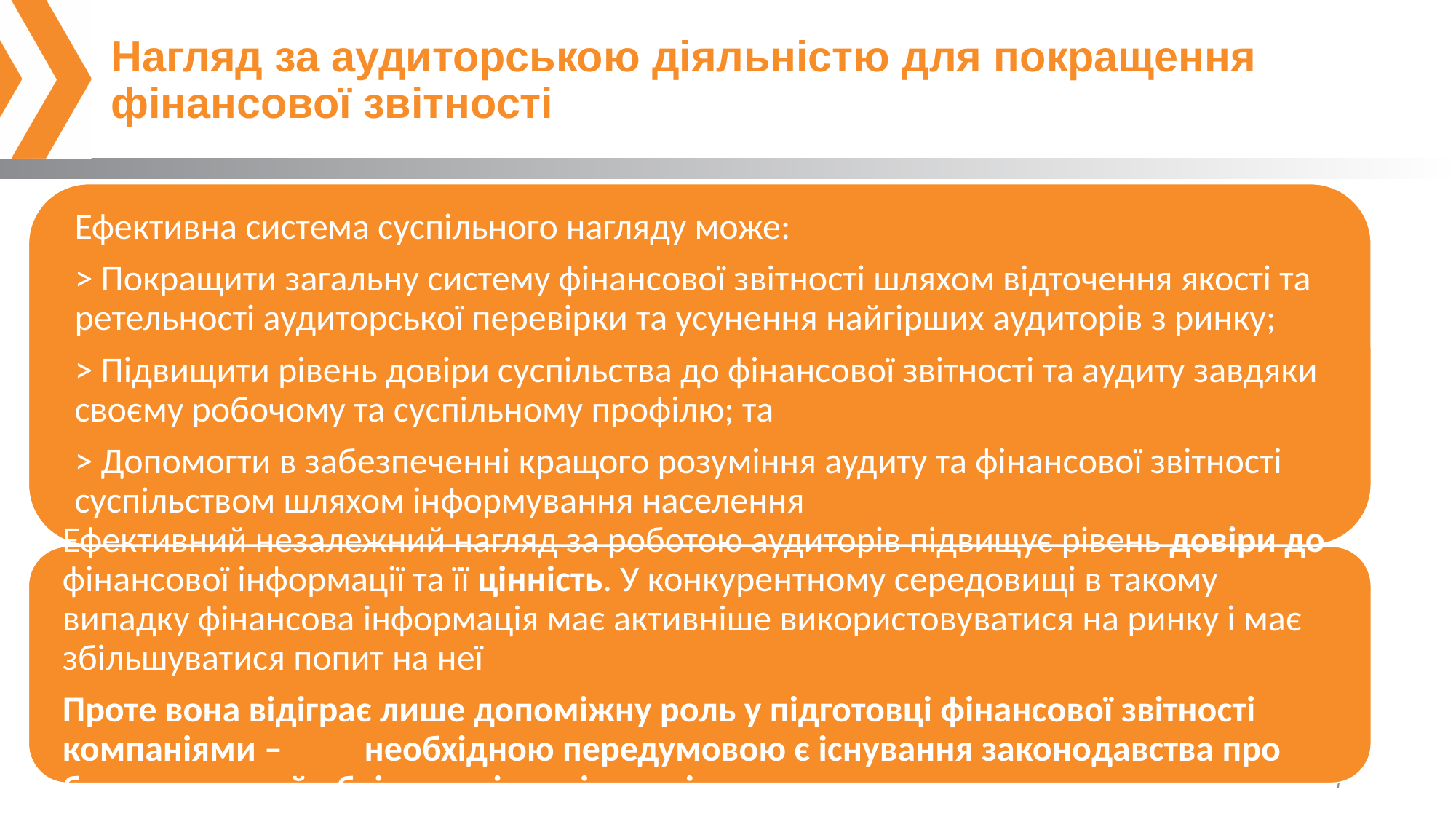

# Нагляд за аудиторською діяльністю для покращення фінансової звітності
Ефективна система суспільного нагляду може:
> Покращити загальну систему фінансової звітності шляхом відточення якості та ретельності аудиторської перевірки та усунення найгірших аудиторів з ринку;
> Підвищити рівень довіри суспільства до фінансової звітності та аудиту завдяки своєму робочому та суспільному профілю; та
> Допомогти в забезпеченні кращого розуміння аудиту та фінансової звітності суспільством шляхом інформування населення
Ефективний незалежний нагляд за роботою аудиторів підвищує рівень довіри до фінансової інформації та її цінність. У конкурентному середовищі в такому випадку фінансова інформація має активніше використовуватися на ринку і має збільшуватися попит на неї
Проте вона відіграє лише допоміжну роль у підготовці фінансової звітності компаніями –          необхідною передумовою є існування законодавства про бухгалтерський облік, що відповідає світовим стандартам.